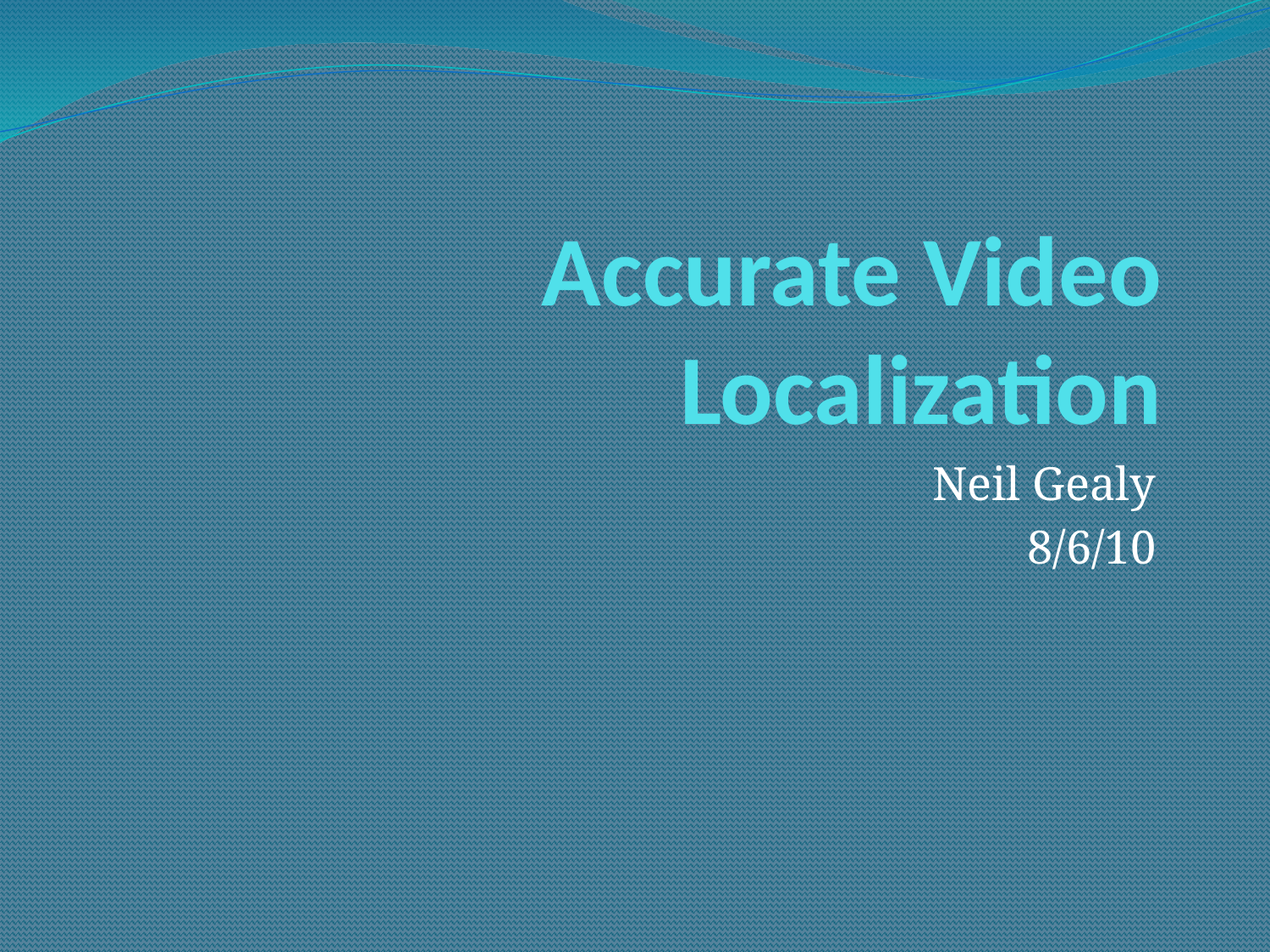

# Accurate Video Localization
Neil Gealy
8/6/10